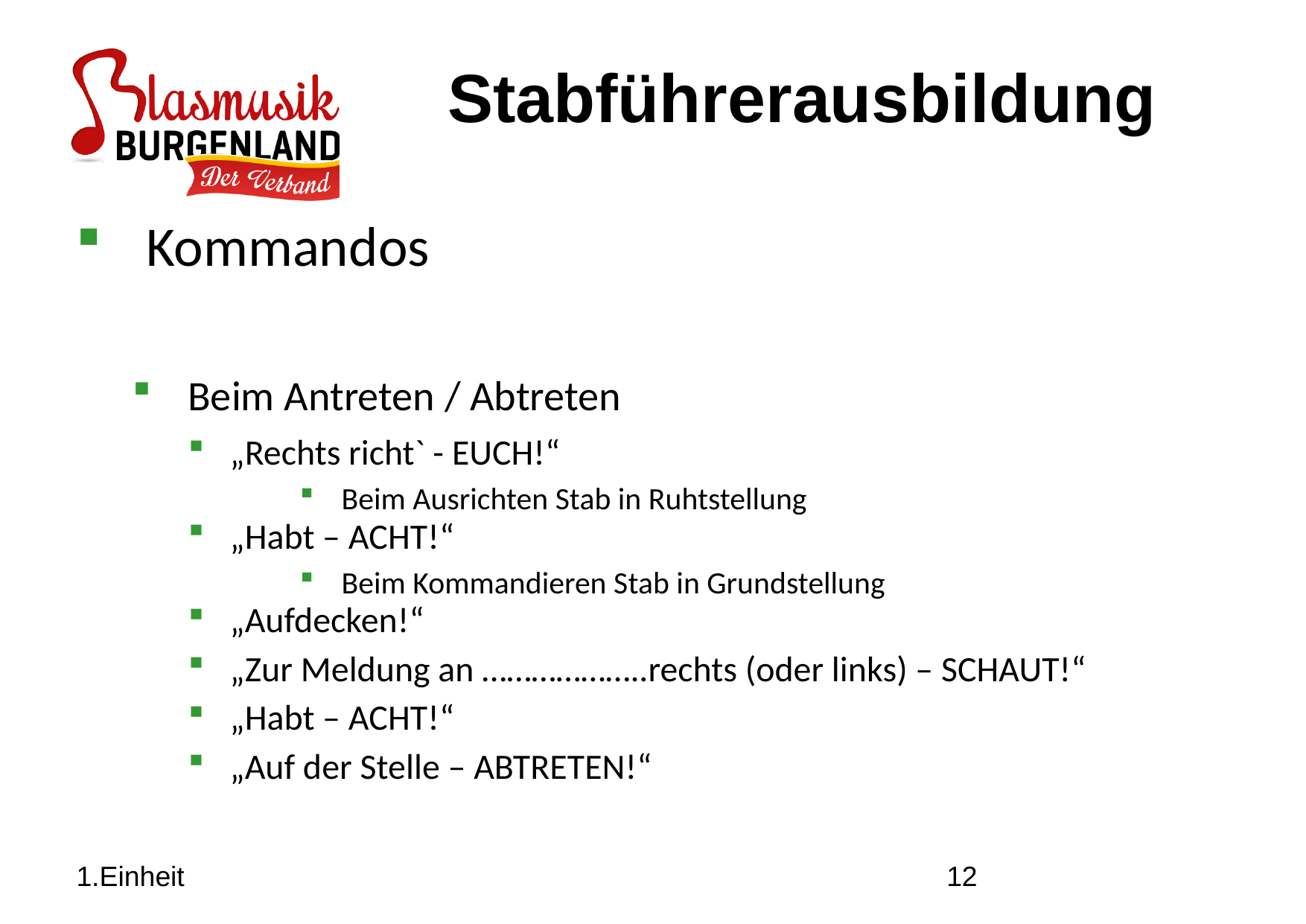

Stabführerausbildung
Kommandos

Beim Antreten / Abtreten
„Rechts richt` - EUCH!“
Beim Ausrichten Stab in Ruhtstellung
„Habt – ACHT!“
Beim Kommandieren Stab in Grundstellung
„Aufdecken!“
„Zur Meldung an ………………..rechts (oder links) – SCHAUT!“
„Habt – ACHT!“
„Auf der Stelle – ABTRETEN!“
1.Einheit
12